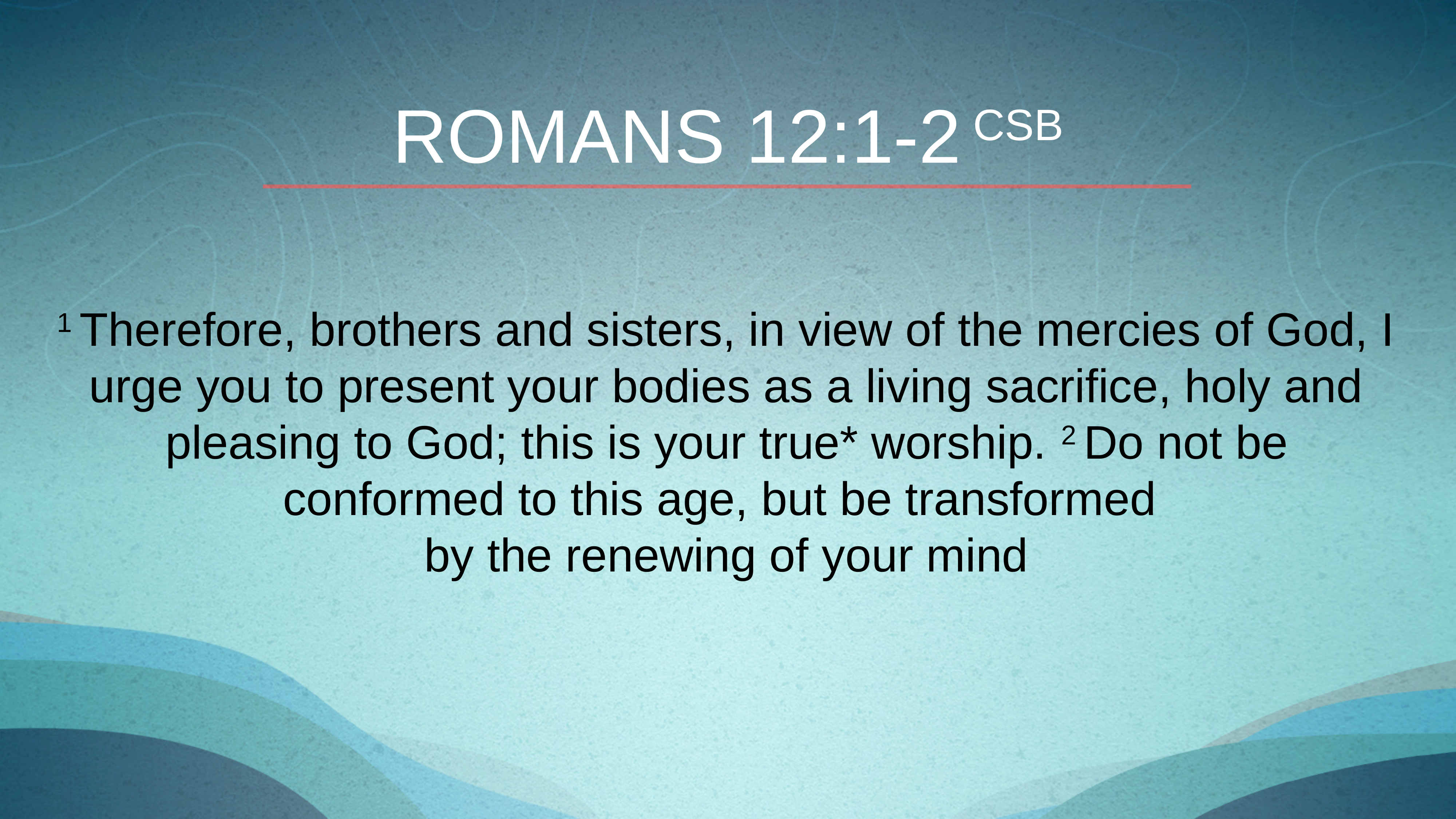

ROMANS 12:1-2 CSB
1 Therefore, brothers and sisters, in view of the mercies of God, I urge you to present your bodies as a living sacrifice, holy and pleasing to God; this is your true* worship. 2 Do not be conformed to this age, but be transformed
by the renewing of your mind